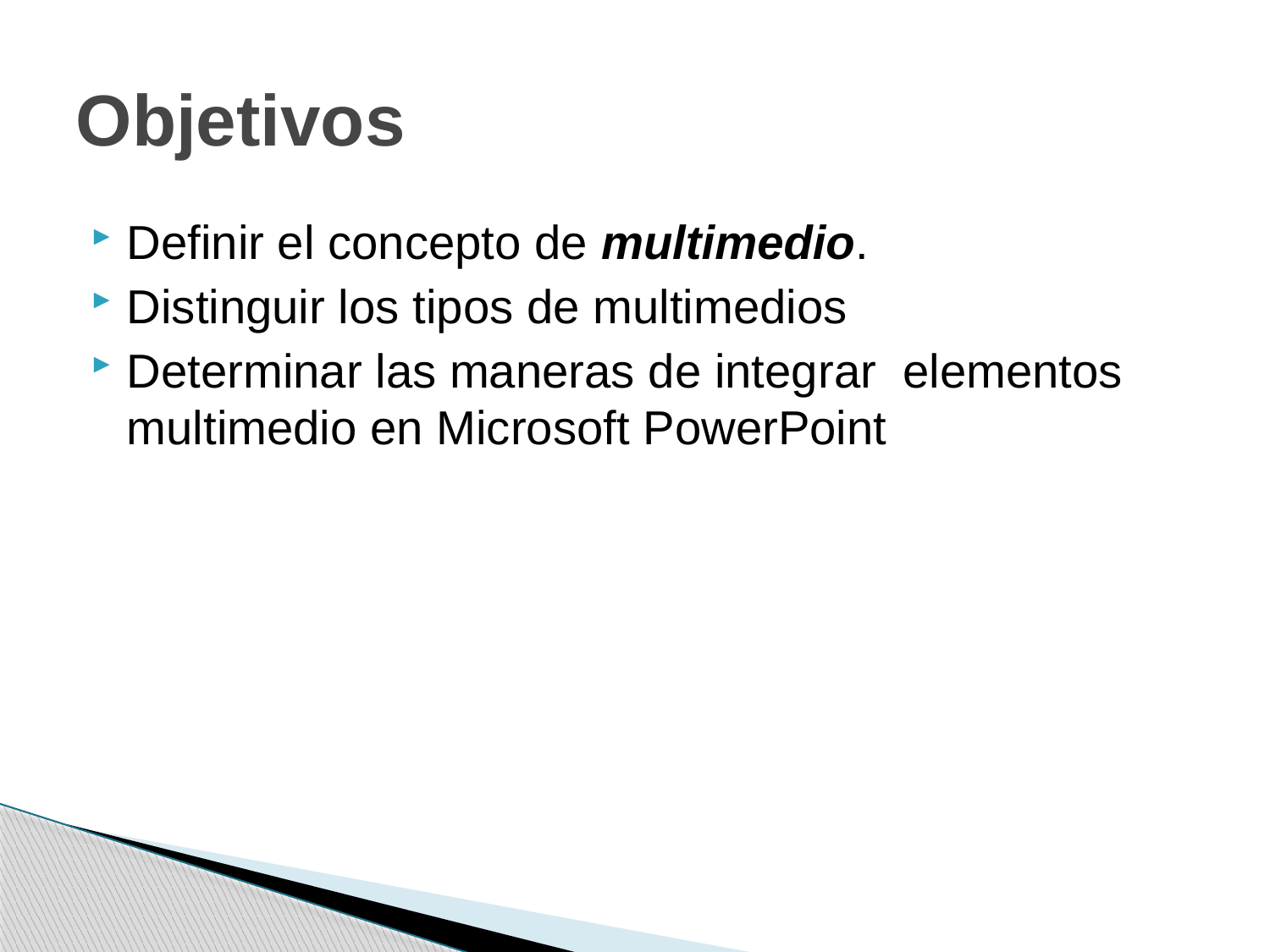

# Objetivos
Definir el concepto de multimedio.
Distinguir los tipos de multimedios
Determinar las maneras de integrar  elementos multimedio en Microsoft PowerPoint